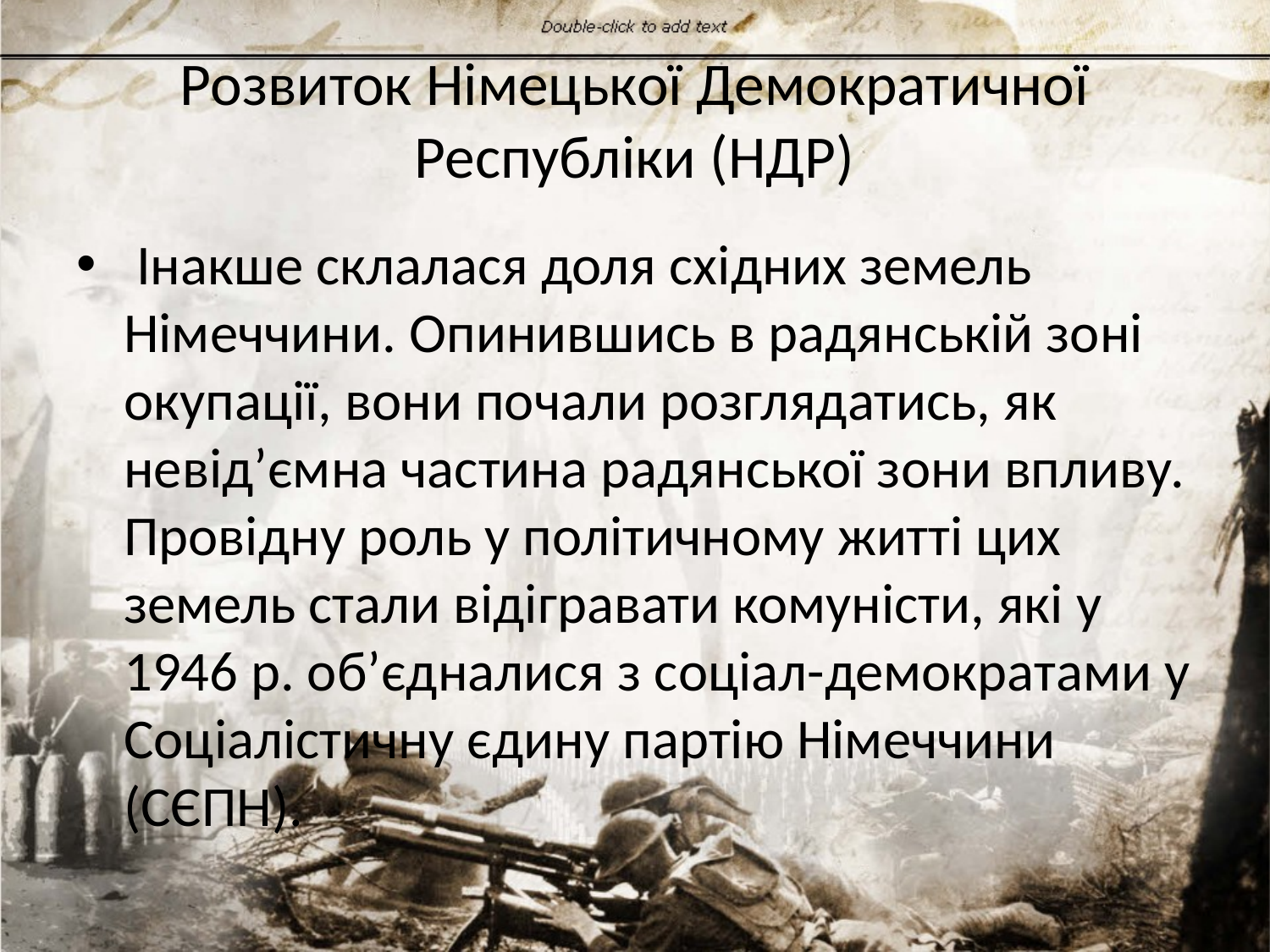

# Розвиток Німецької Демократичної Республіки (НДР)
 Інакше склалася доля східних земель Німеччини. Опинившись в радянській зоні окупації, вони почали розглядатись, як невід’ємна частина радянської зони впливу. Провідну роль у політичному житті цих земель стали відігравати комуністи, які у 1946 р. об’єдналися з соціал-демократами у Соціалістичну єдину партію Німеччини (СЄПН).